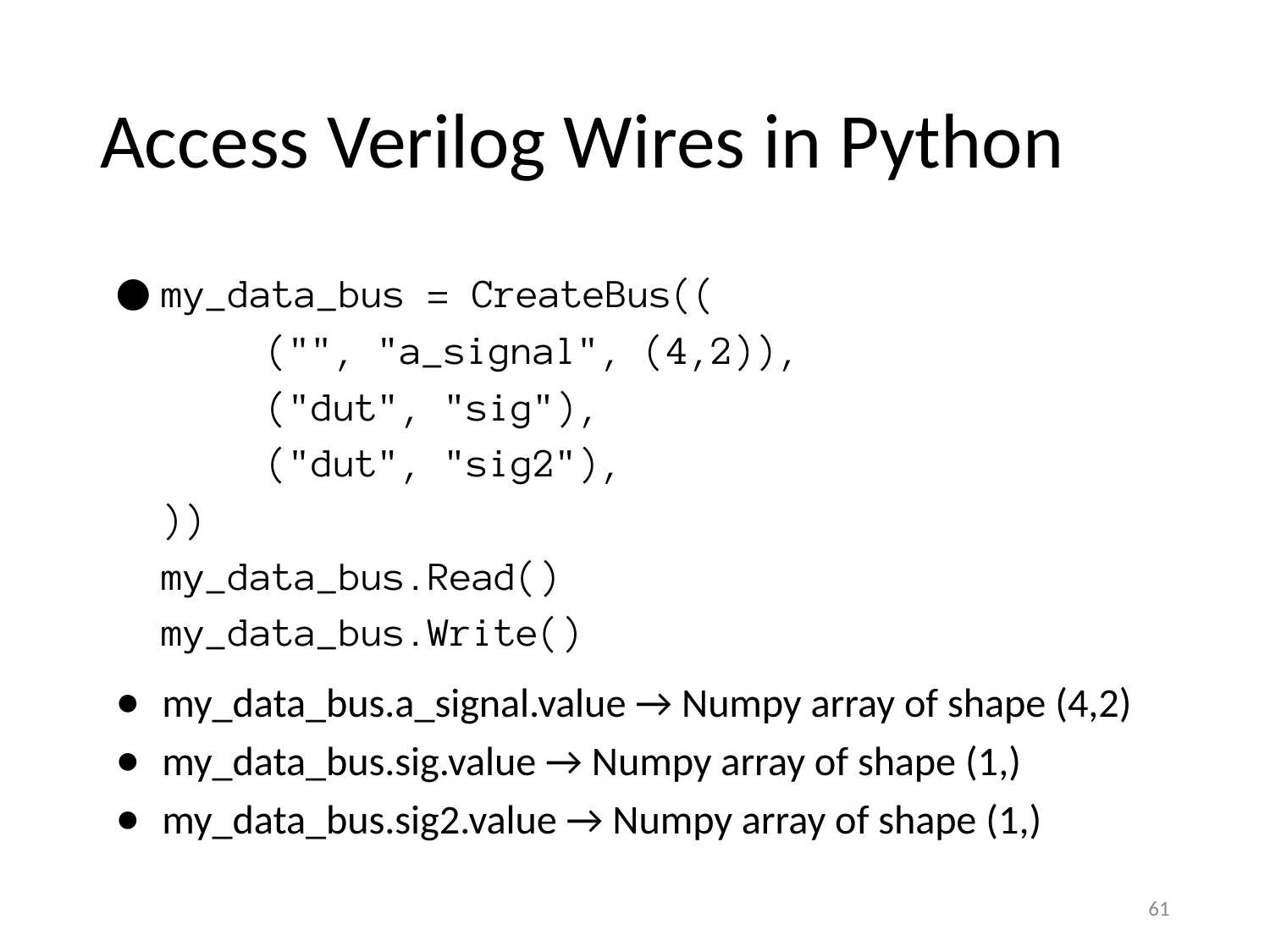

# Access Verilog Wires in Python
my_data_bus = CreateBus((
	("", "a_signal", (4,2)),
	("dut", "sig"),
	("dut", "sig2"),
))
my_data_bus.Read()
my_data_bus.Write()
my_data_bus.a_signal.value → Numpy array of shape (4,2)
my_data_bus.sig.value → Numpy array of shape (1,)
my_data_bus.sig2.value → Numpy array of shape (1,)

61